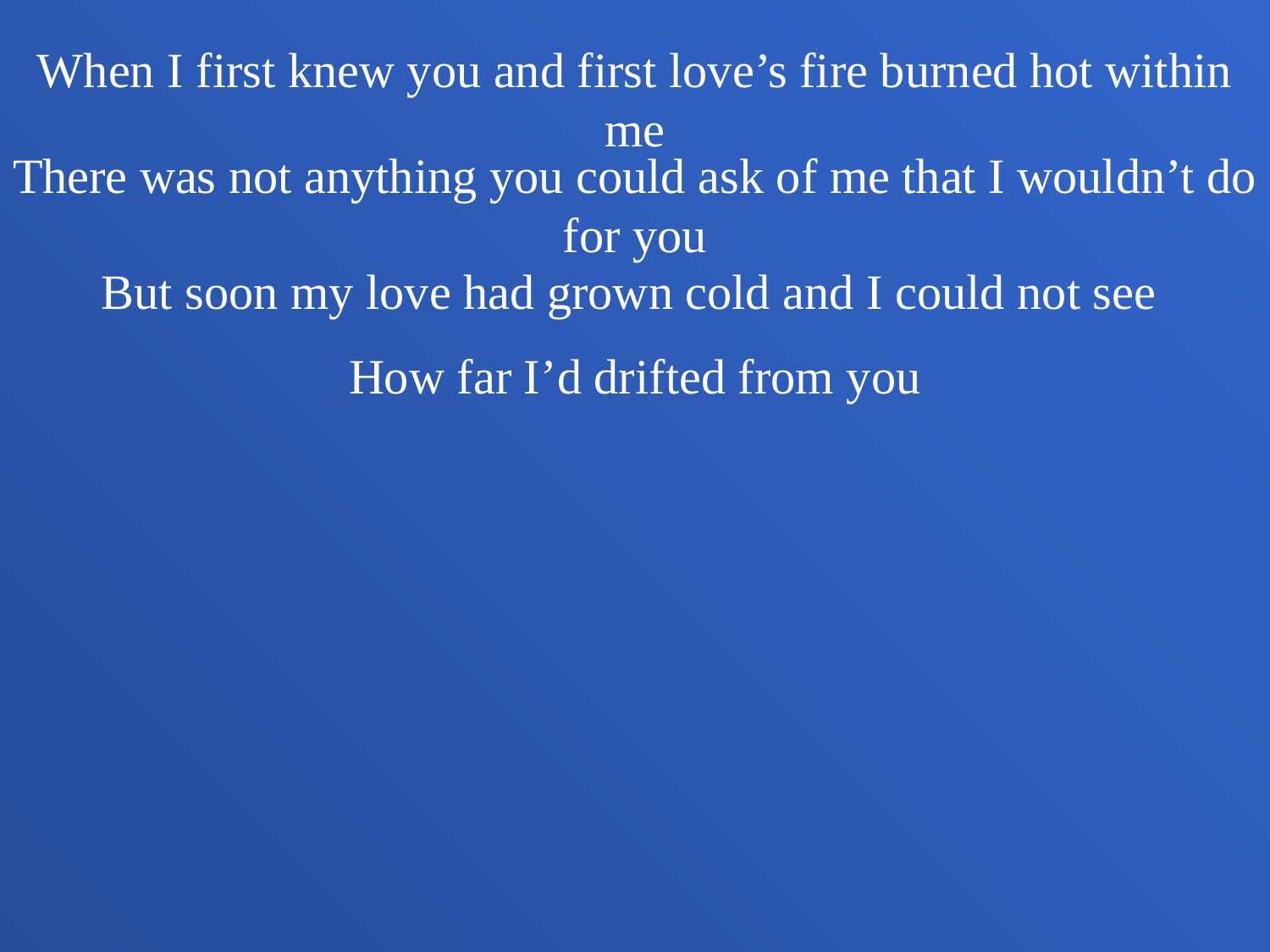

When I first knew you and first love’s fire burned hot within me
There was not anything you could ask of me that I wouldn’t do for you
But soon my love had grown cold and I could not see
How far I’d drifted from you